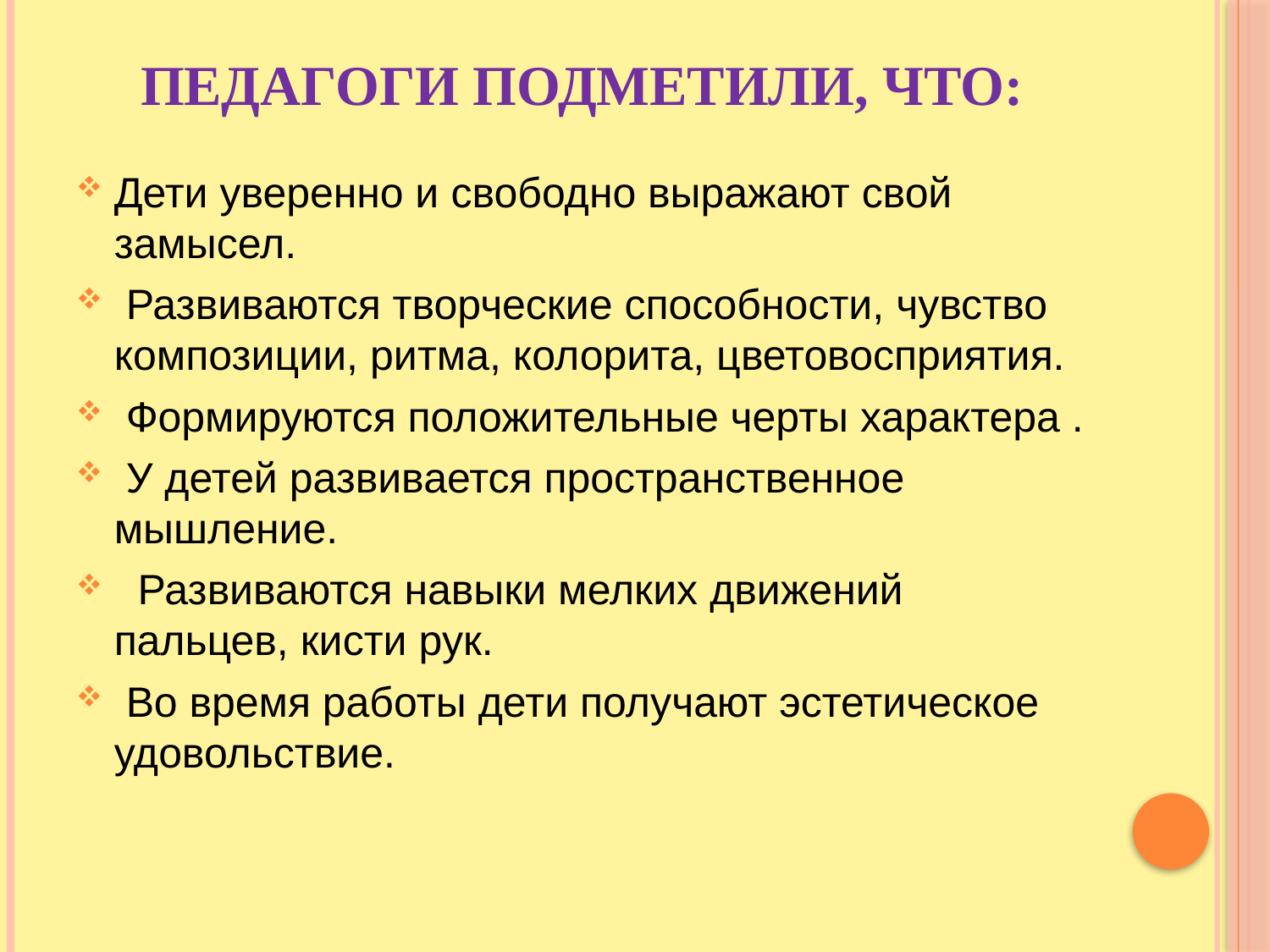

# Педагоги подметили, что:
Дети уверенно и свободно выражают свой замысел.
 Развиваются творческие способности, чувство композиции, ритма, колорита, цветовосприятия.
 Формируются положительные черты характера .
 У детей развивается пространственное мышление.
  Развиваются навыки мелких движений пальцев, кисти рук.
 Во время работы дети получают эстетическое удовольствие.